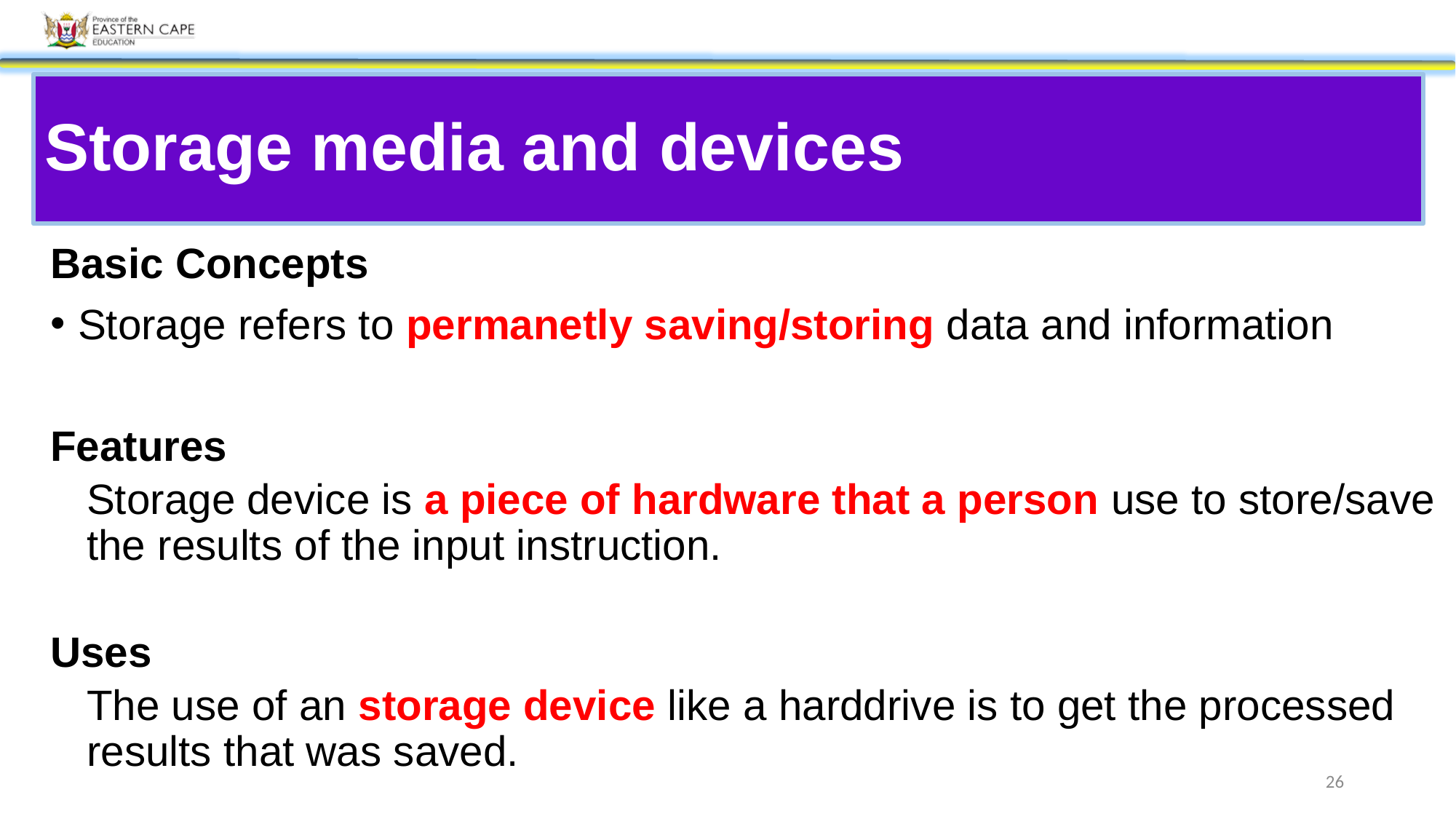

# Storage media and devices
Basic Concepts
Storage refers to permanetly saving/storing data and information

Features
Storage device is a piece of hardware that a person use to store/save the results of the input instruction.

Uses
The use of an storage device like a harddrive is to get the processed results that was saved.

26